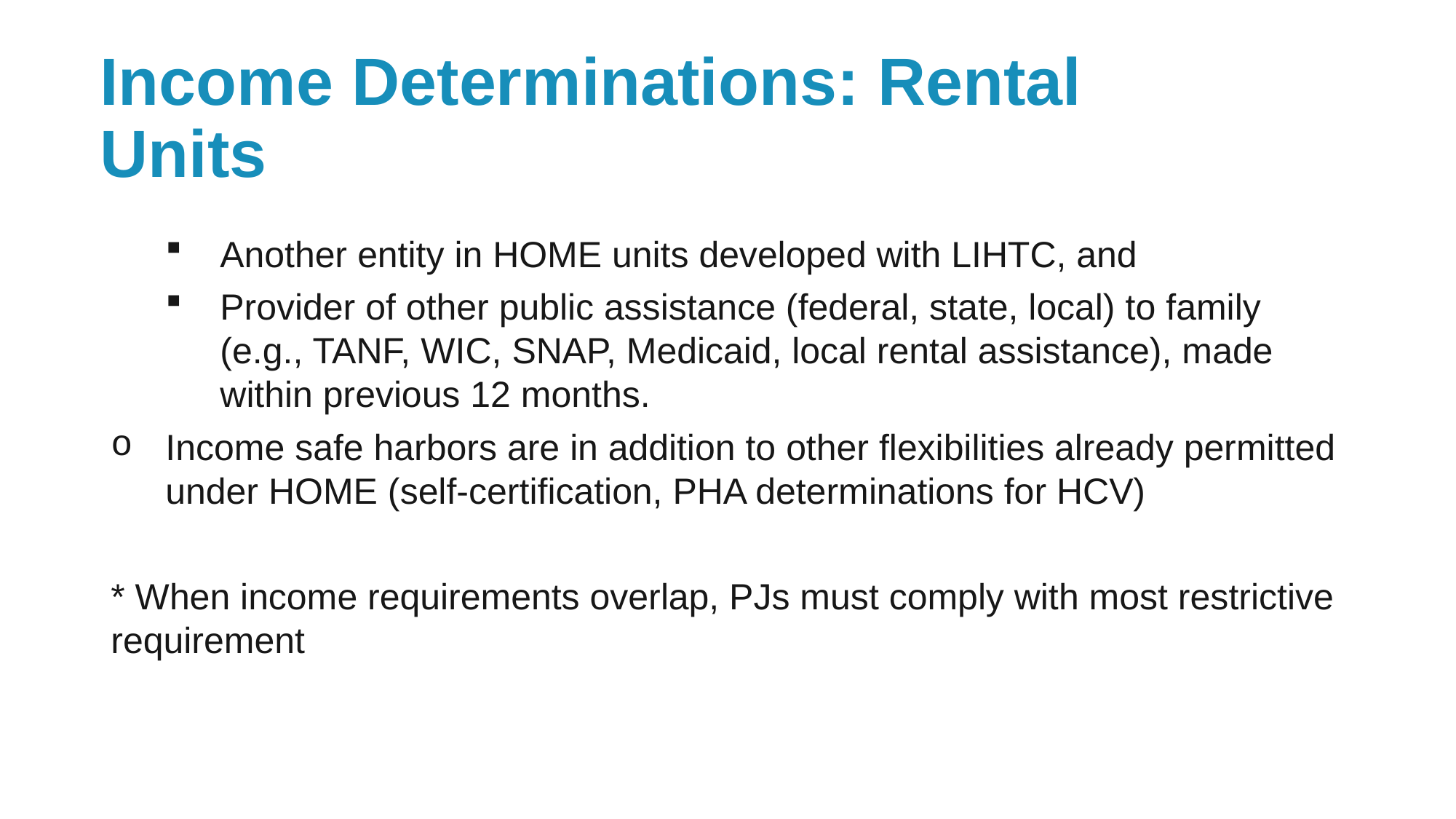

# Income Determinations: Rental Units
Another entity in HOME units developed with LIHTC, and
Provider of other public assistance (federal, state, local) to family (e.g., TANF, WIC, SNAP, Medicaid, local rental assistance), made within previous 12 months.
Income safe harbors are in addition to other flexibilities already permitted under HOME (self-certification, PHA determinations for HCV)

* When income requirements overlap, PJs must comply with most restrictive requirement